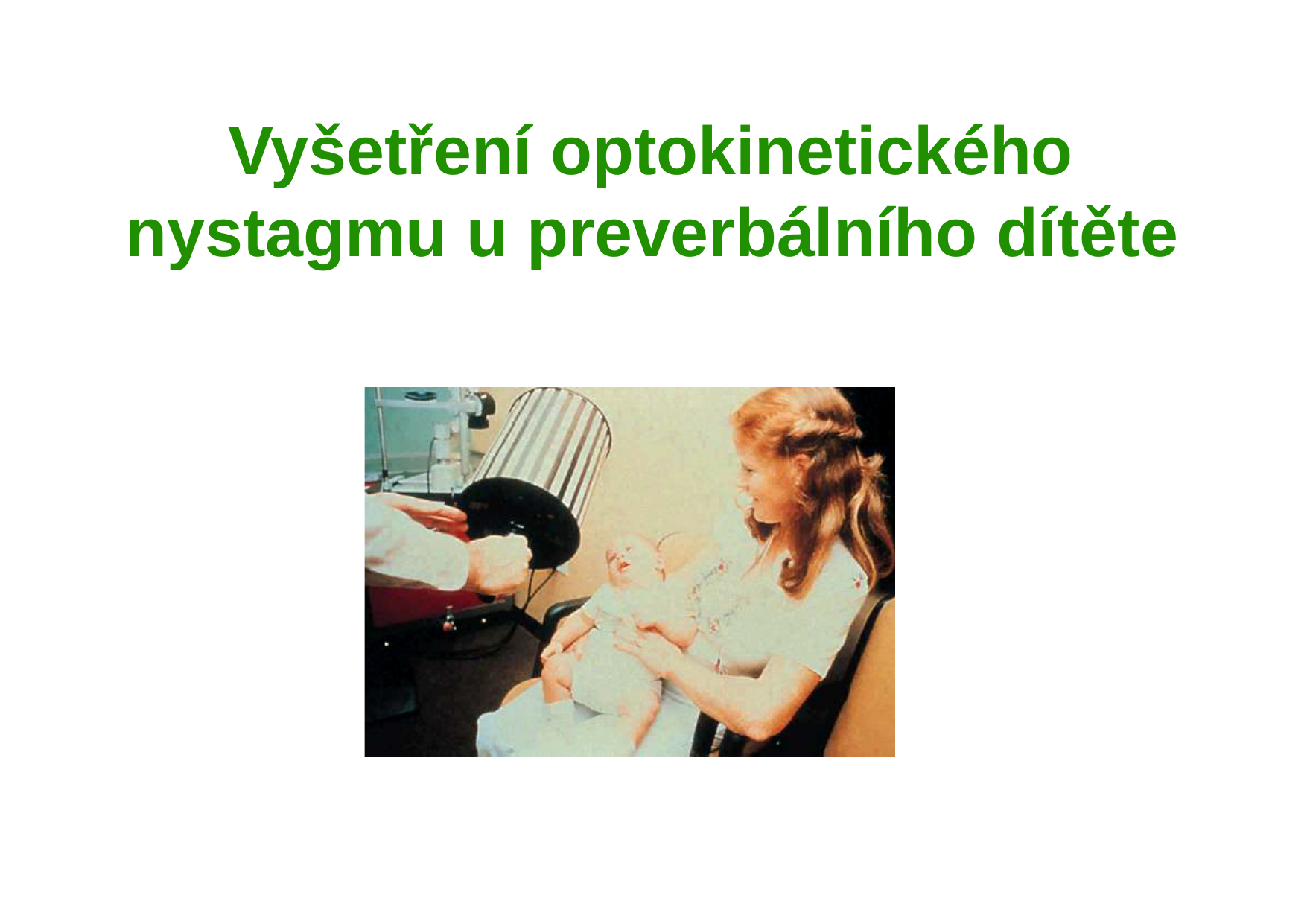

# Vyšetření optokinetického  nystagmu u preverbálního dítěte